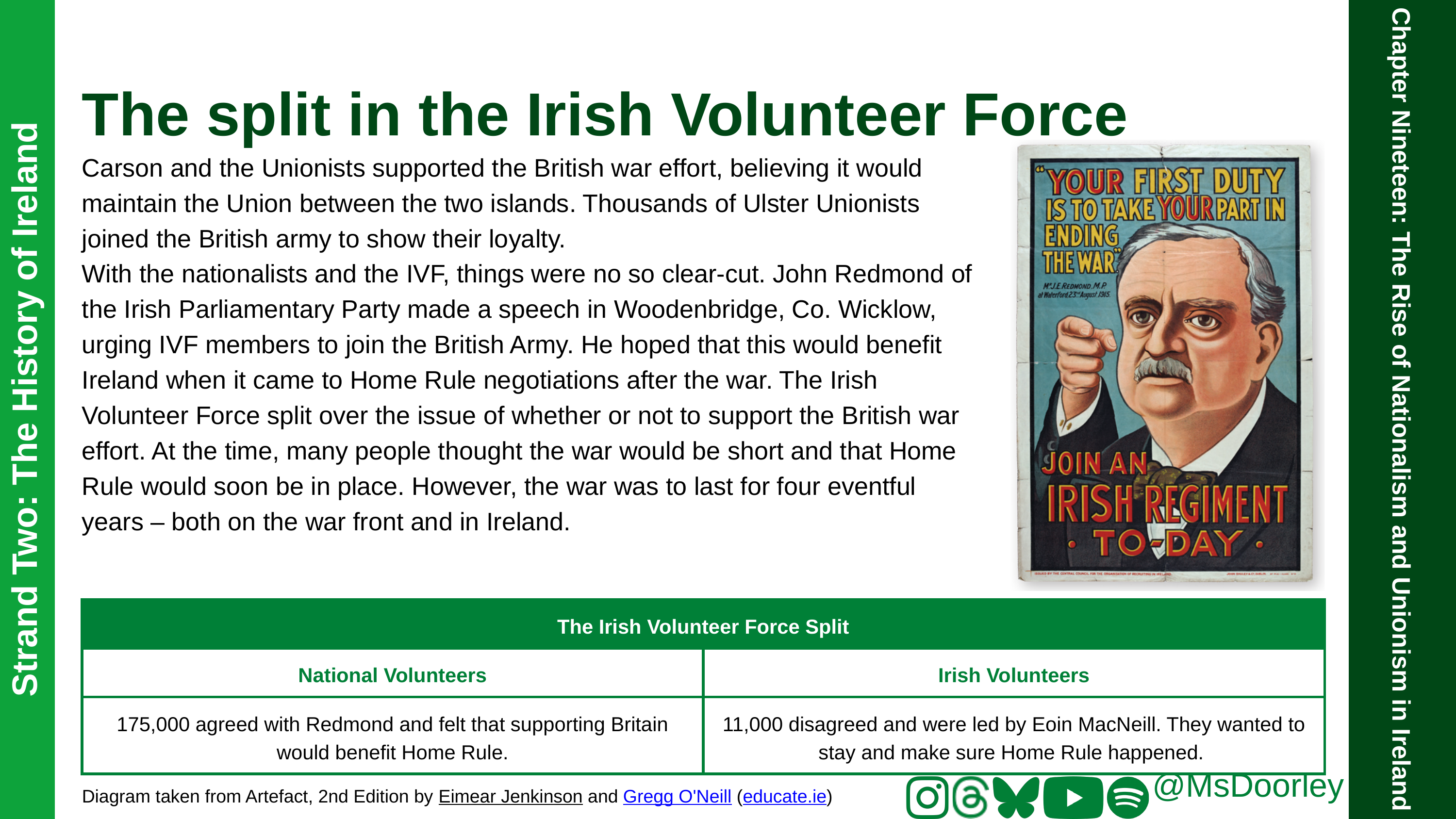

The split in the Irish Volunteer Force

Carson and the Unionists supported the British war effort, believing it would maintain the Union between the two islands. Thousands of Ulster Unionists joined the British army to show their loyalty.
With the nationalists and the IVF, things were no so clear-cut. John Redmond of the Irish Parliamentary Party made a speech in Woodenbridge, Co. Wicklow, urging IVF members to join the British Army. He hoped that this would benefit Ireland when it came to Home Rule negotiations after the war. The Irish Volunteer Force split over the issue of whether or not to support the British war effort. At the time, many people thought the war would be short and that Home Rule would soon be in place. However, the war was to last for four eventful years – both on the war front and in Ireland.
Strand Two: The History of Ireland
Chapter Nineteen: The Rise of Nationalism and Unionism in Ireland
| The Irish Volunteer Force Split | The Irish Volunteer Force Split |
| --- | --- |
| National Volunteers | Irish Volunteers |
| 175,000 agreed with Redmond and felt that supporting Britain would benefit Home Rule. | 11,000 disagreed and were led by Eoin MacNeill. They wanted to stay and make sure Home Rule happened. |

@MsDoorley
Diagram taken from Artefact, 2nd Edition by Eimear Jenkinson and Gregg O'Neill (educate.ie)